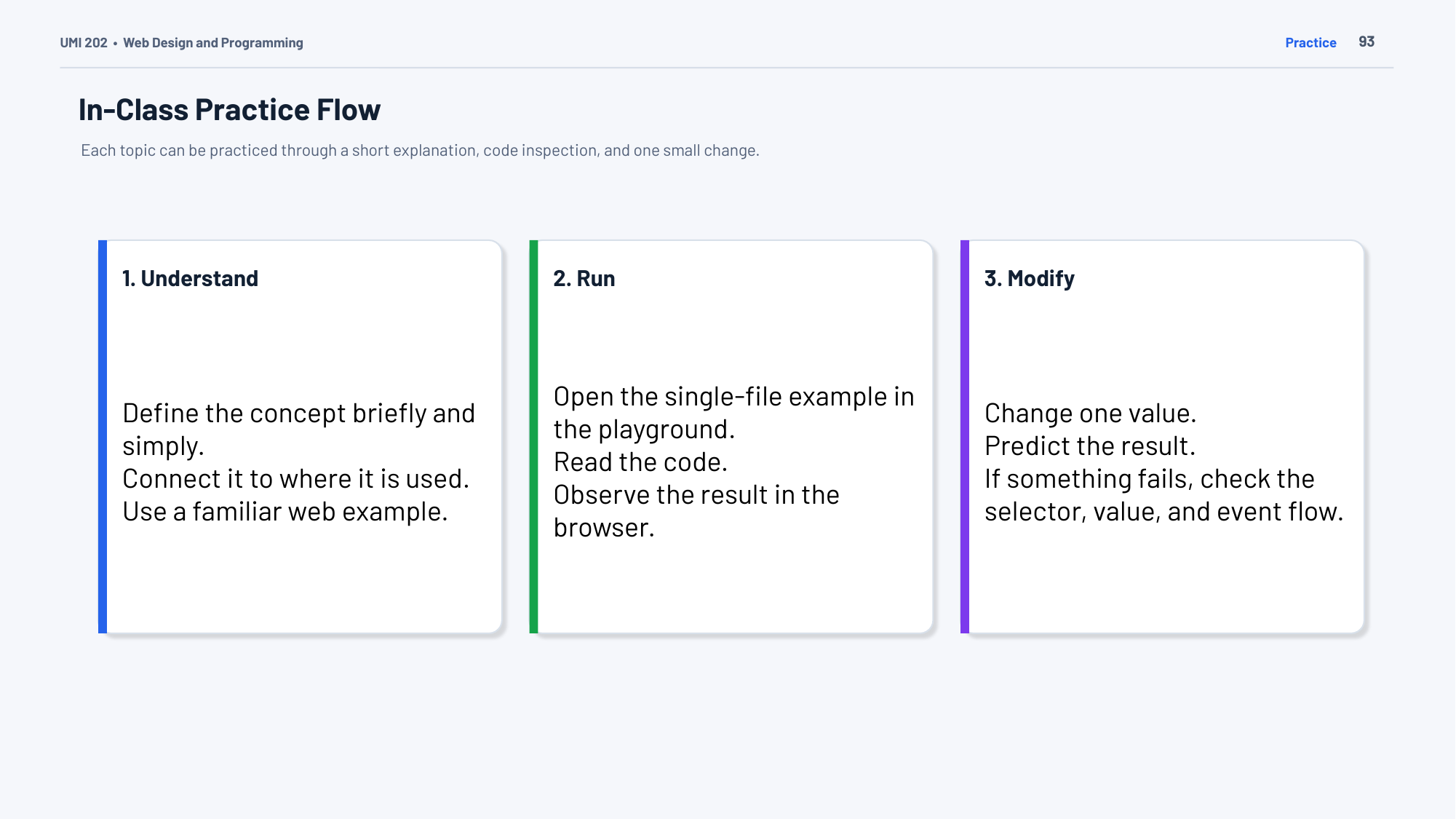

93
UMI 202  •  Web Design and Programming
Practice

In-Class Practice Flow
Each topic can be practiced through a short explanation, code inspection, and one small change.

1. Understand
2. Run
3. Modify
Define the concept briefly and simply.
Connect it to where it is used.
Use a familiar web example.
Open the single-file example in the playground.
Read the code.
Observe the result in the browser.
Change one value.
Predict the result.
If something fails, check the selector, value, and event flow.